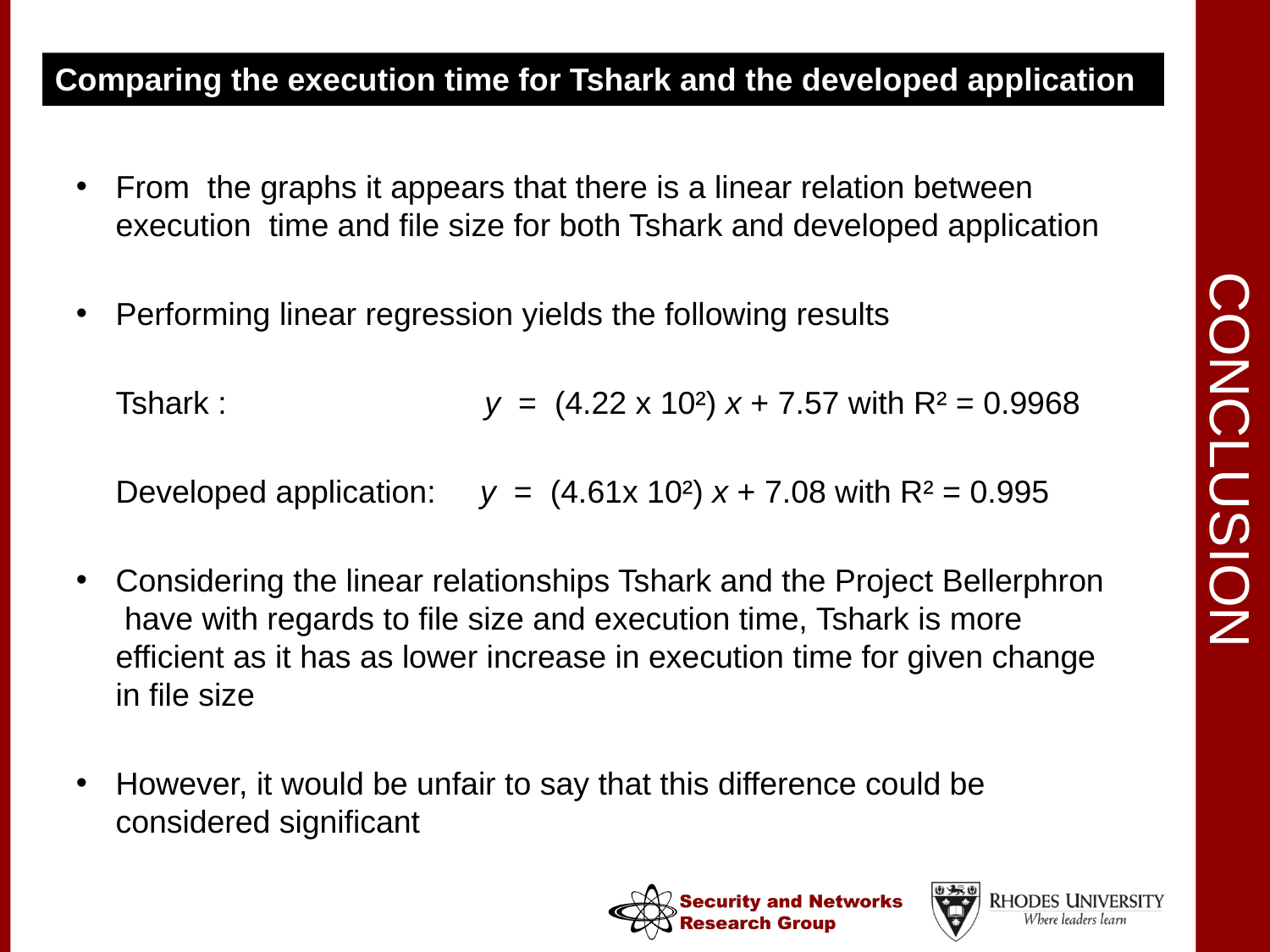

Comparing the execution time for Tshark and the developed application
# Conclusion

From  the graphs it appears that there is a linear relation between execution  time and file size for both Tshark and developed application

Performing linear regression yields the following results

	Tshark :                             y  =  (4.22 x 10²) x + 7.57 with R² = 0.9968

	Developed application:     y  =  (4.61x 10²) x + 7.08 with R² = 0.995

Considering the linear relationships Tshark and the Project Bellerphron  have with regards to file size and execution time, Tshark is more efficient as it has as lower increase in execution time for given change in file size

However, it would be unfair to say that this difference could be considered significant